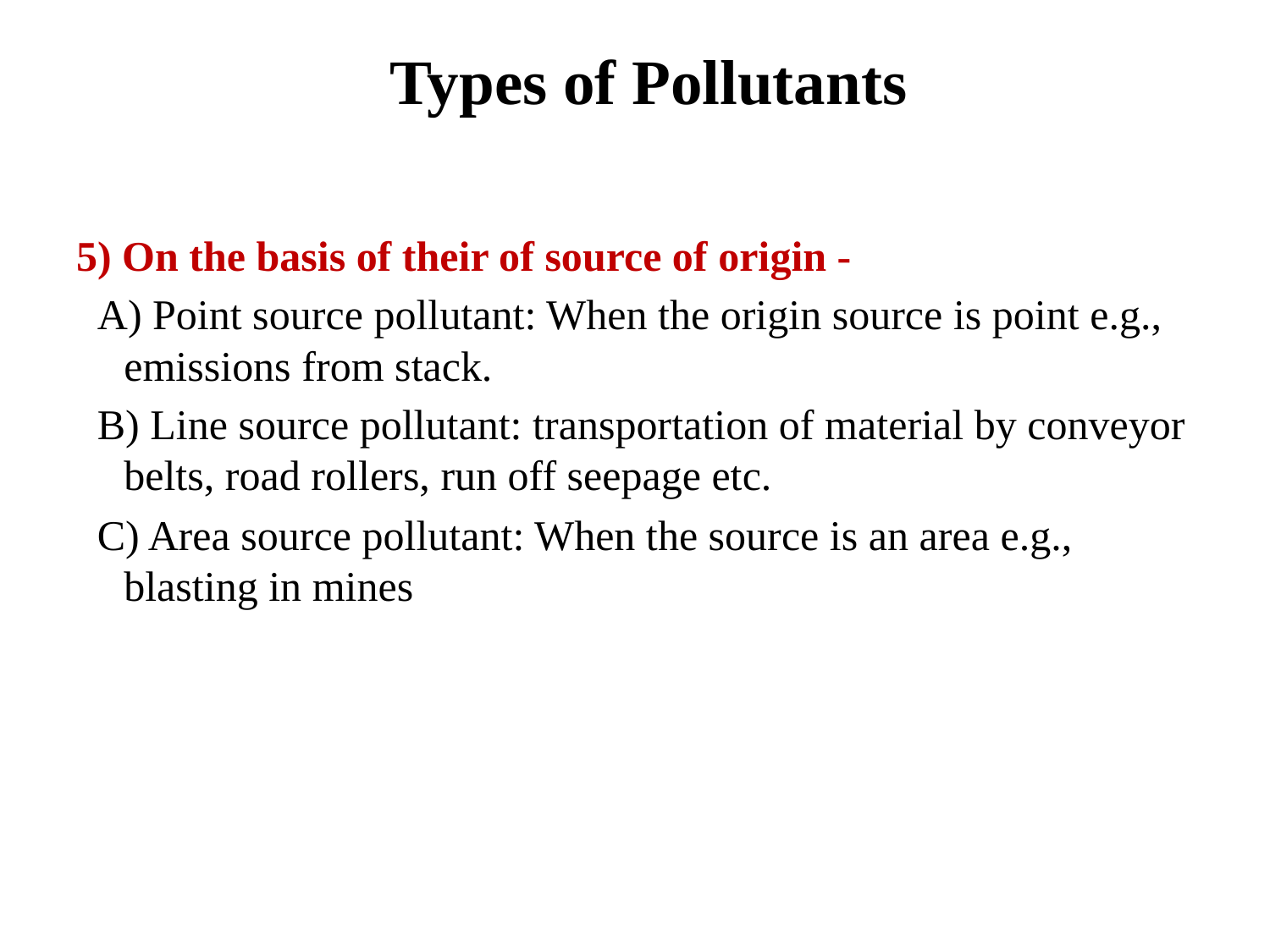

# Types of Pollutants
5) On the basis of their of source of origin -
  A) Point source pollutant: When the origin source is point e.g., emissions from stack.
  B) Line source pollutant: transportation of material by conveyor belts, road rollers, run off seepage etc.
  C) Area source pollutant: When the source is an area e.g., blasting in mines